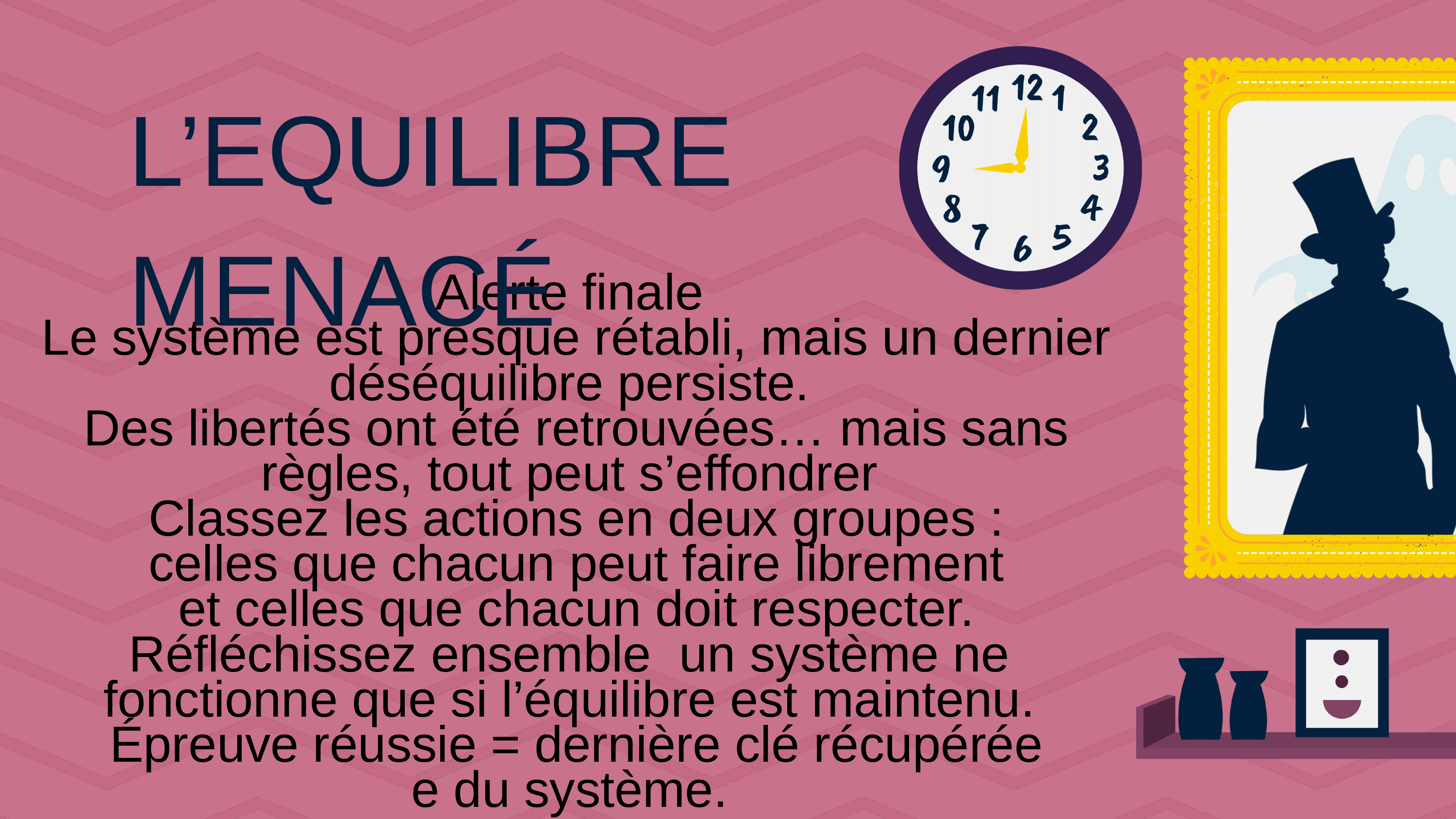

L’EQUILIBRE MENACÉ
Alerte finale
 Le système est presque rétabli, mais un dernier déséquilibre persiste.
 Des libertés ont été retrouvées… mais sans règles, tout peut s’effondrer
 Classez les actions en deux groupes :
 celles que chacun peut faire librement
 et celles que chacun doit respecter.
Réfléchissez ensemble  un système ne fonctionne que si l’équilibre est maintenu.
 Épreuve réussie = dernière clé récupérée
e du système.